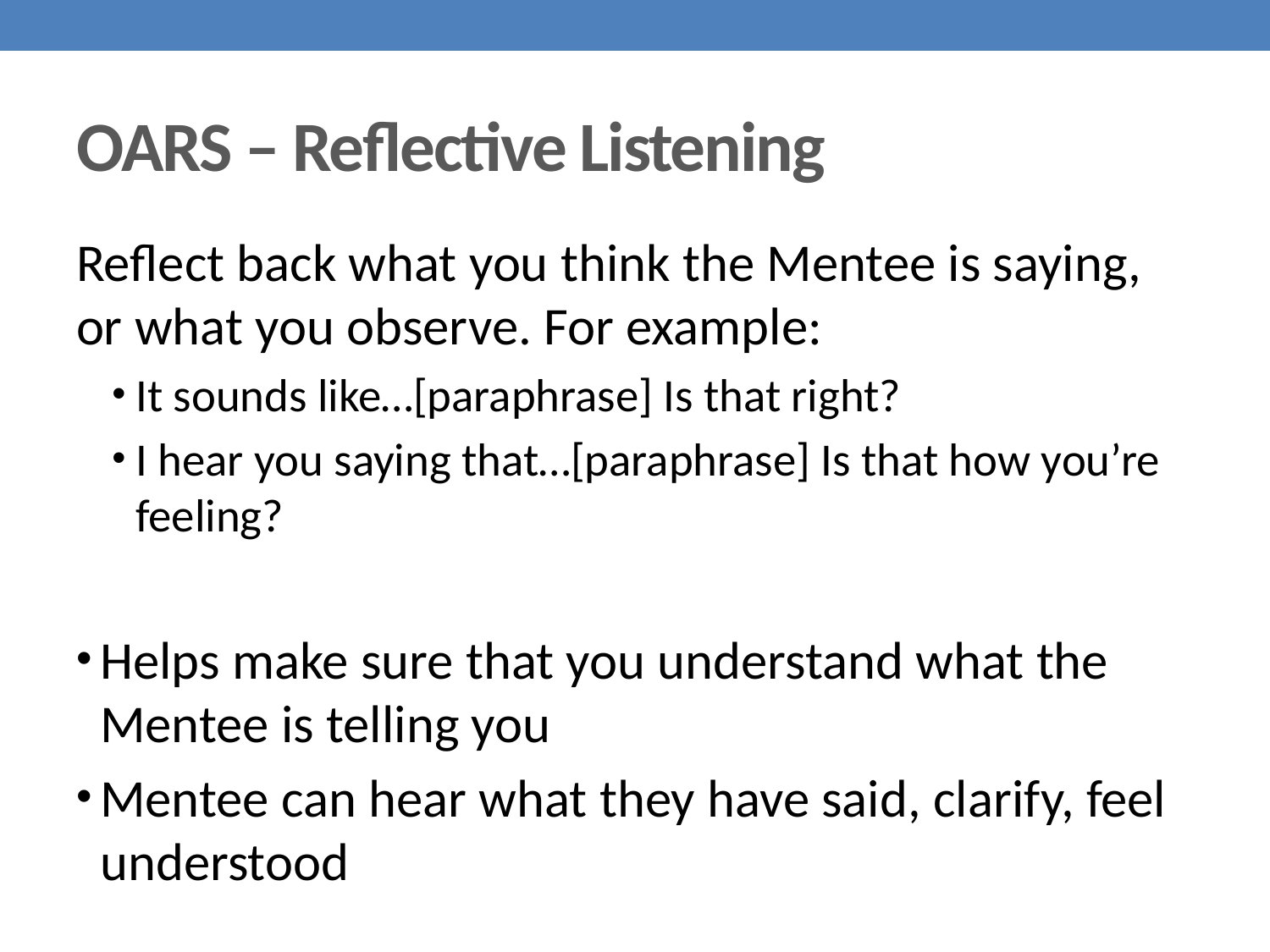

# OARS – Reflective Listening
Reflect back what you think the Mentee is saying, or what you observe. For example:
It sounds like…[paraphrase] Is that right?
I hear you saying that…[paraphrase] Is that how you’re feeling?

Helps make sure that you understand what the Mentee is telling you
Mentee can hear what they have said, clarify, feel understood